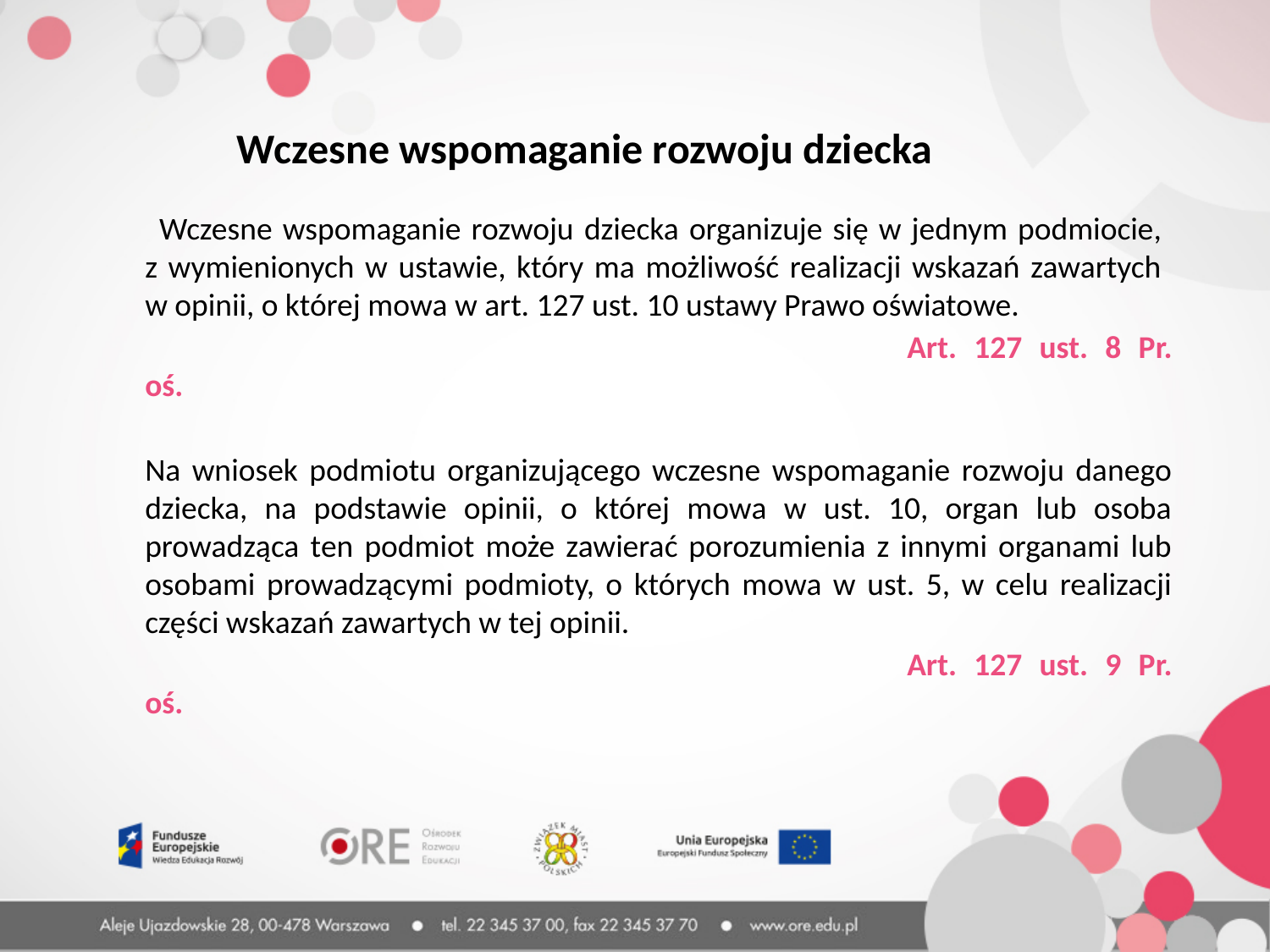

Wczesne wspomaganie rozwoju dziecka

      Wczesne wspomaganie rozwoju dziecka organizuje się w jednym podmiocie,
z wymienionych w ustawie, który ma możliwość realizacji wskazań zawartych
w opinii, o której mowa w art. 127 ust. 10 ustawy Prawo oświatowe.
							Art. 127 ust. 8 Pr. oś.

	Na wniosek podmiotu organizującego wczesne wspomaganie rozwoju danego dziecka, na podstawie opinii, o której mowa w ust. 10, organ lub osoba prowadząca ten podmiot może zawierać porozumienia z innymi organami lub osobami prowadzącymi podmioty, o których mowa w ust. 5, w celu realizacji części wskazań zawartych w tej opinii.
							Art. 127 ust. 9 Pr. oś.